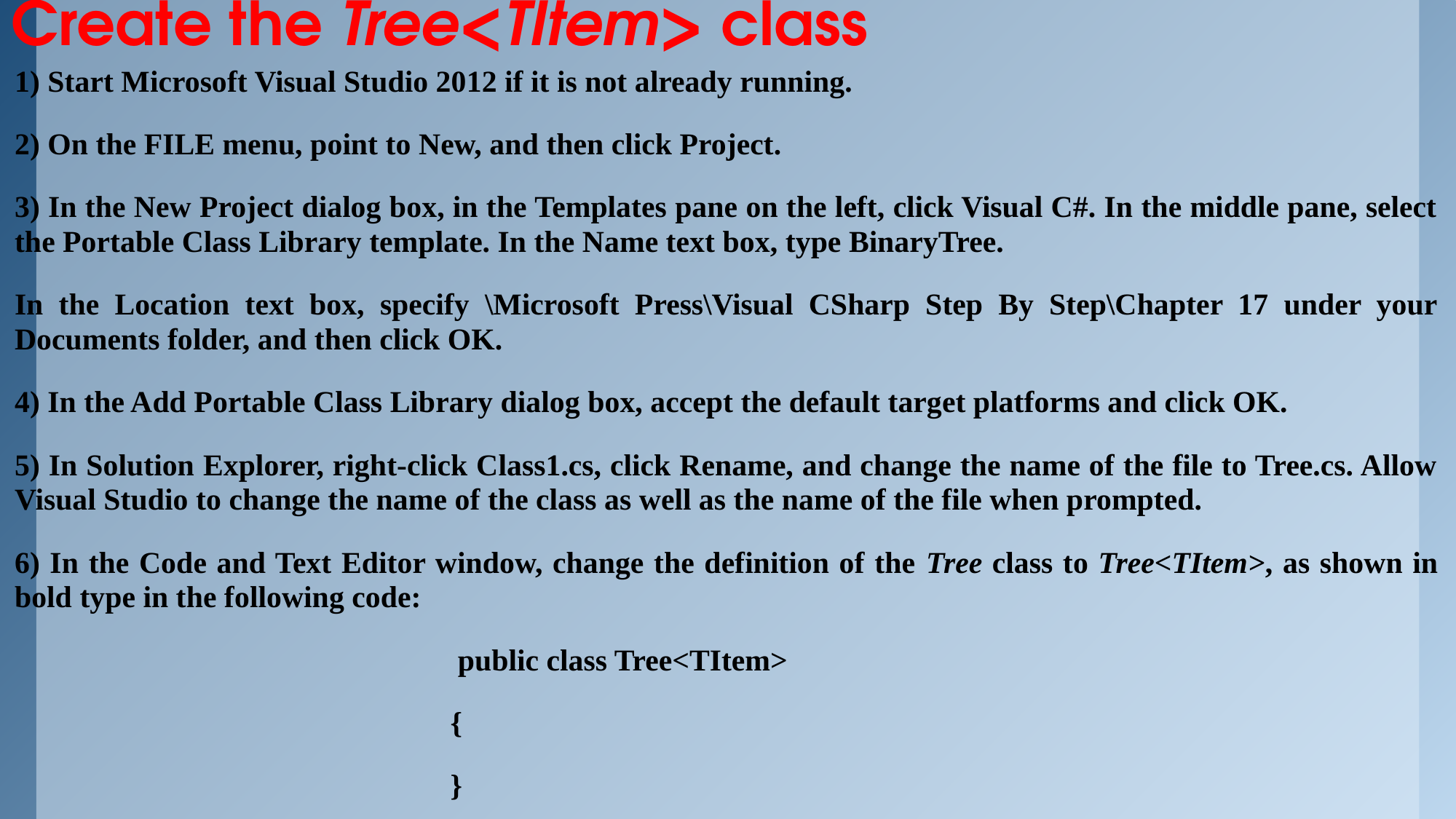

# Create the Tree<TItem> class
1) Start Microsoft Visual Studio 2012 if it is not already running.
2) On the FILE menu, point to New, and then click Project.
3) In the New Project dialog box, in the Templates pane on the left, click Visual C#. In the middle pane, select the Portable Class Library template. In the Name text box, type BinaryTree.
In the Location text box, specify \Microsoft Press\Visual CSharp Step By Step\Chapter 17 under your Documents folder, and then click OK.
4) In the Add Portable Class Library dialog box, accept the default target platforms and click OK.
5) In Solution Explorer, right-click Class1.cs, click Rename, and change the name of the file to Tree.cs. Allow Visual Studio to change the name of the class as well as the name of the file when prompted.
6) In the Code and Text Editor window, change the definition of the Tree class to Tree<TItem>, as shown in bold type in the following code:
                                                          public class Tree<TItem>
                                                         {
                                                         }